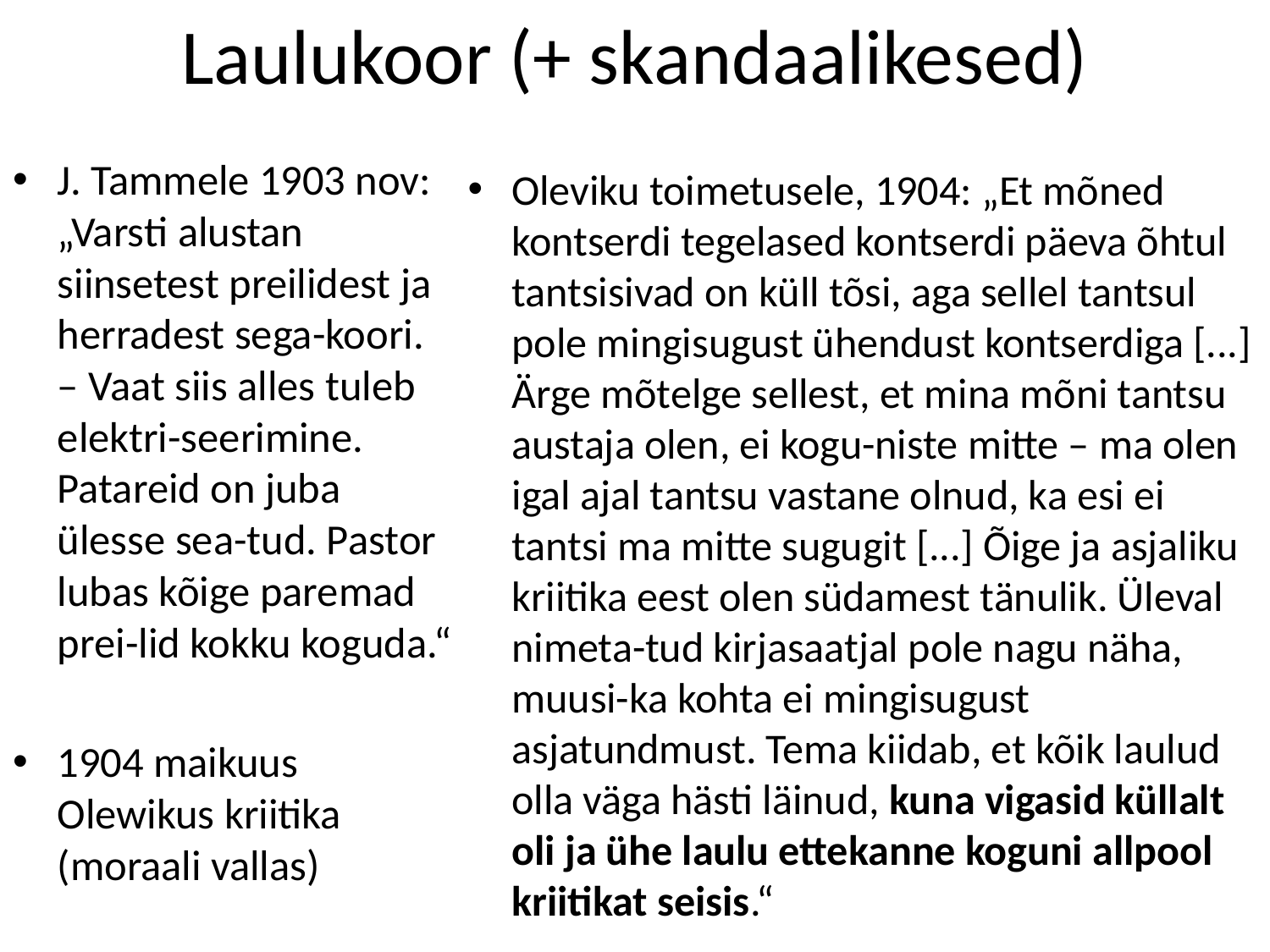

# Laulukoor (+ skandaalikesed)
J. Tammele 1903 nov: „Varsti alustan siinsetest preilidest ja herradest sega-koori. – Vaat siis alles tuleb elektri-seerimine. Patareid on juba ülesse sea-tud. Pastor lubas kõige paremad prei-lid kokku koguda.“

1904 maikuus Olewikus kriitika (moraali vallas)
Oleviku toimetusele, 1904: „Et mõned kontserdi tegelased kontserdi päeva õhtul tantsisivad on küll tõsi, aga sellel tantsul pole mingisugust ühendust kontserdiga [...] Ärge mõtelge sellest, et mina mõni tantsu austaja olen, ei kogu-niste mitte – ma olen igal ajal tantsu vastane olnud, ka esi ei tantsi ma mitte sugugit [...] Õige ja asjaliku kriitika eest olen südamest tänulik. Üleval nimeta-tud kirjasaatjal pole nagu näha, muusi-ka kohta ei mingisugust asjatundmust. Tema kiidab, et kõik laulud olla väga hästi läinud, kuna vigasid küllalt oli ja ühe laulu ettekanne koguni allpool kriitikat seisis.“